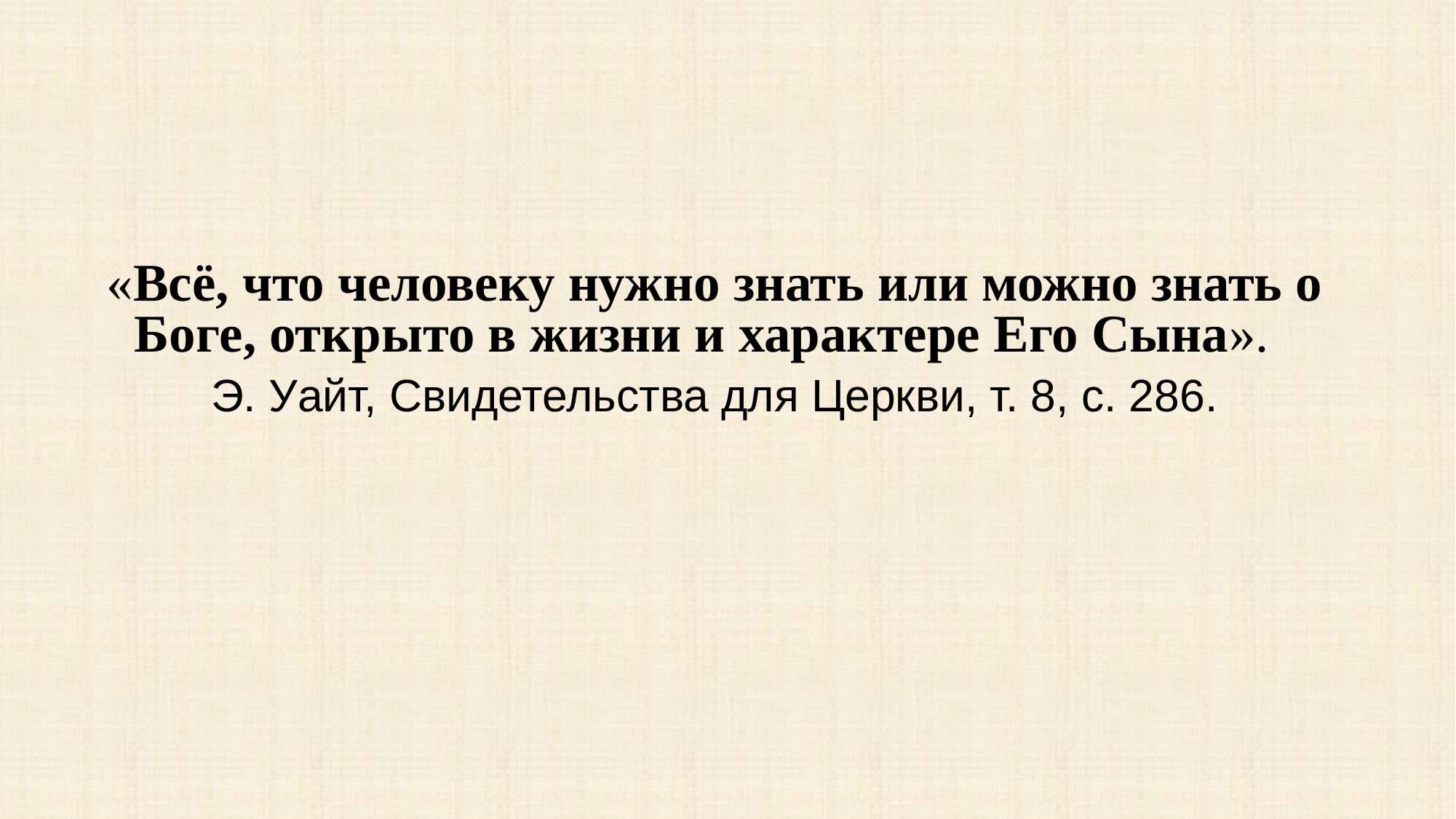

«Всё, что человеку нужно знать или можно знать о Боге, открыто в жизни и характере Его Сына».
Э. Уайт, Свидетельства для Церкви, т. 8, с. 286.